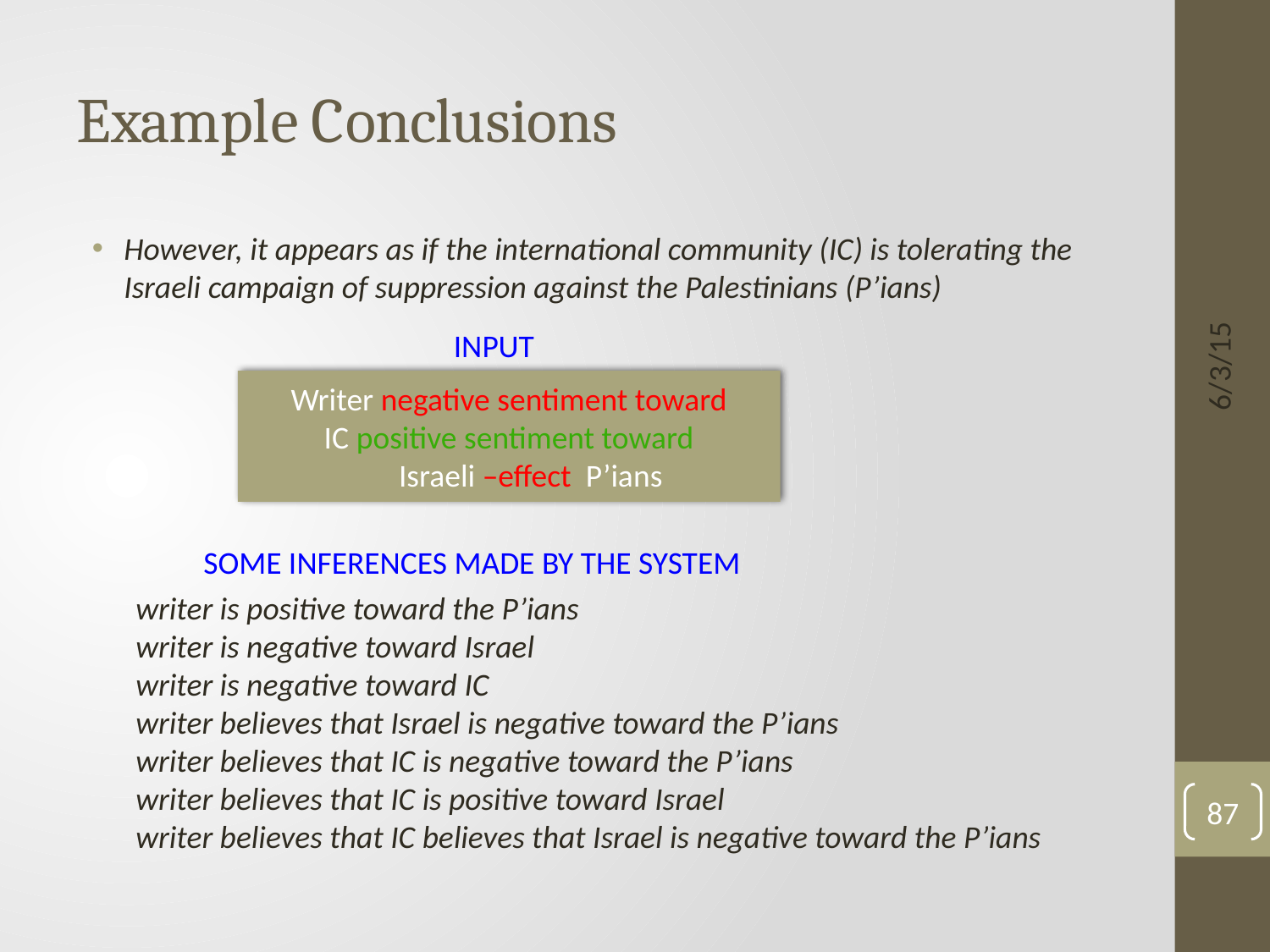

# Example Conclusions
However, it appears as if the international community (IC) is tolerating the Israeli campaign of suppression against the Palestinians (P’ians)

6/3/15
INPUT
Writer negative sentiment toward
IC positive sentiment toward
      Israeli –effect  P’ians
SOME INFERENCES MADE BY THE SYSTEM
writer is positive toward the P’ians
writer is negative toward Israel
writer is negative toward IC
writer believes that Israel is negative toward the P’ians
writer believes that IC is negative toward the P’ians
writer believes that IC is positive toward Israel
writer believes that IC believes that Israel is negative toward the P’ians

87